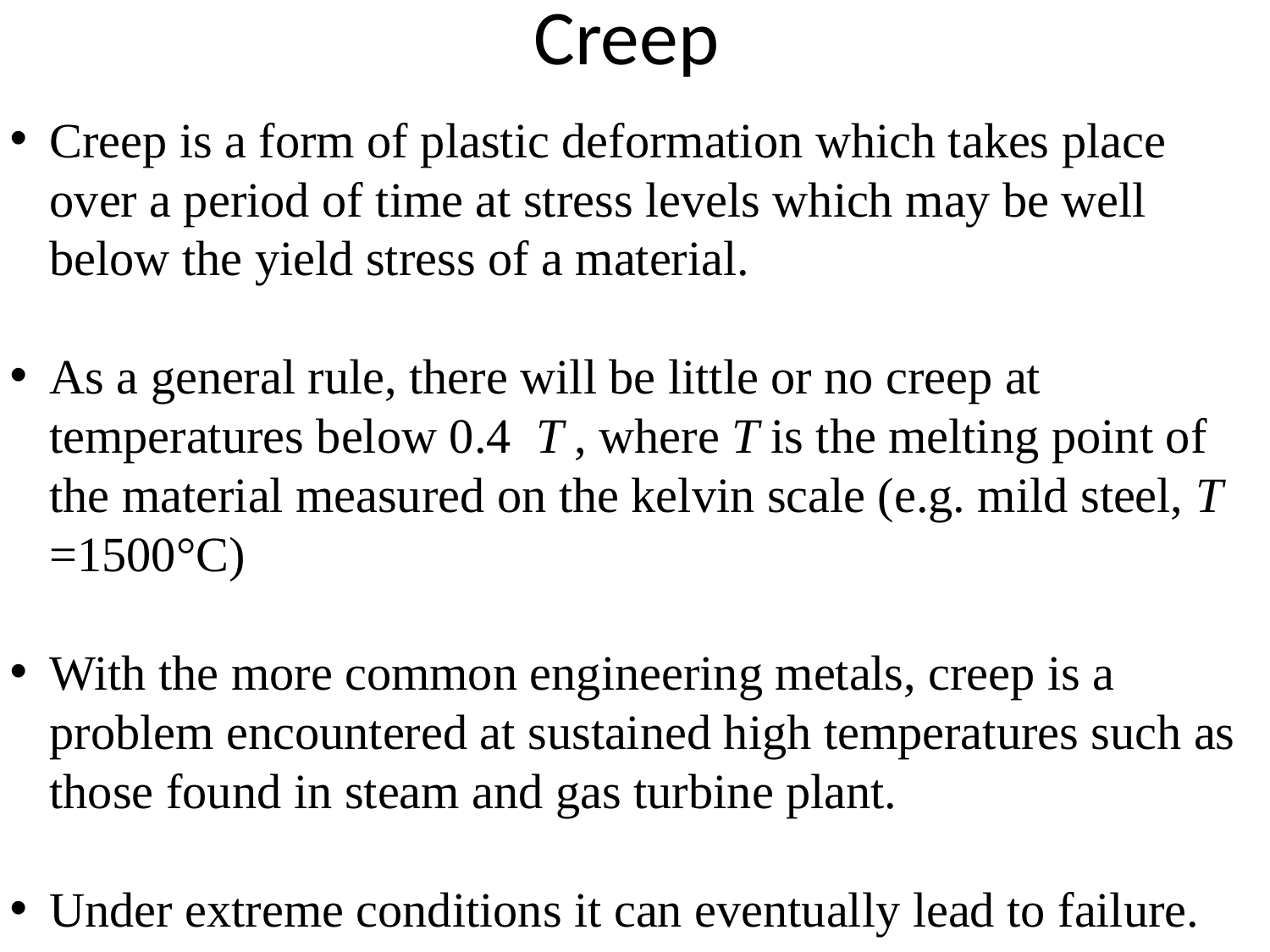

# Creep
Creep is a form of plastic deformation which takes place over a period of time at stress levels which may be well below the yield stress of a material.

As a general rule, there will be little or no creep at temperatures below 0.4  T , where T is the melting point of the material measured on the kelvin scale (e.g. mild steel, T =1500°C)

With the more common engineering metals, creep is a problem encountered at sustained high temperatures such as those found in steam and gas turbine plant.

Under extreme conditions it can eventually lead to failure.